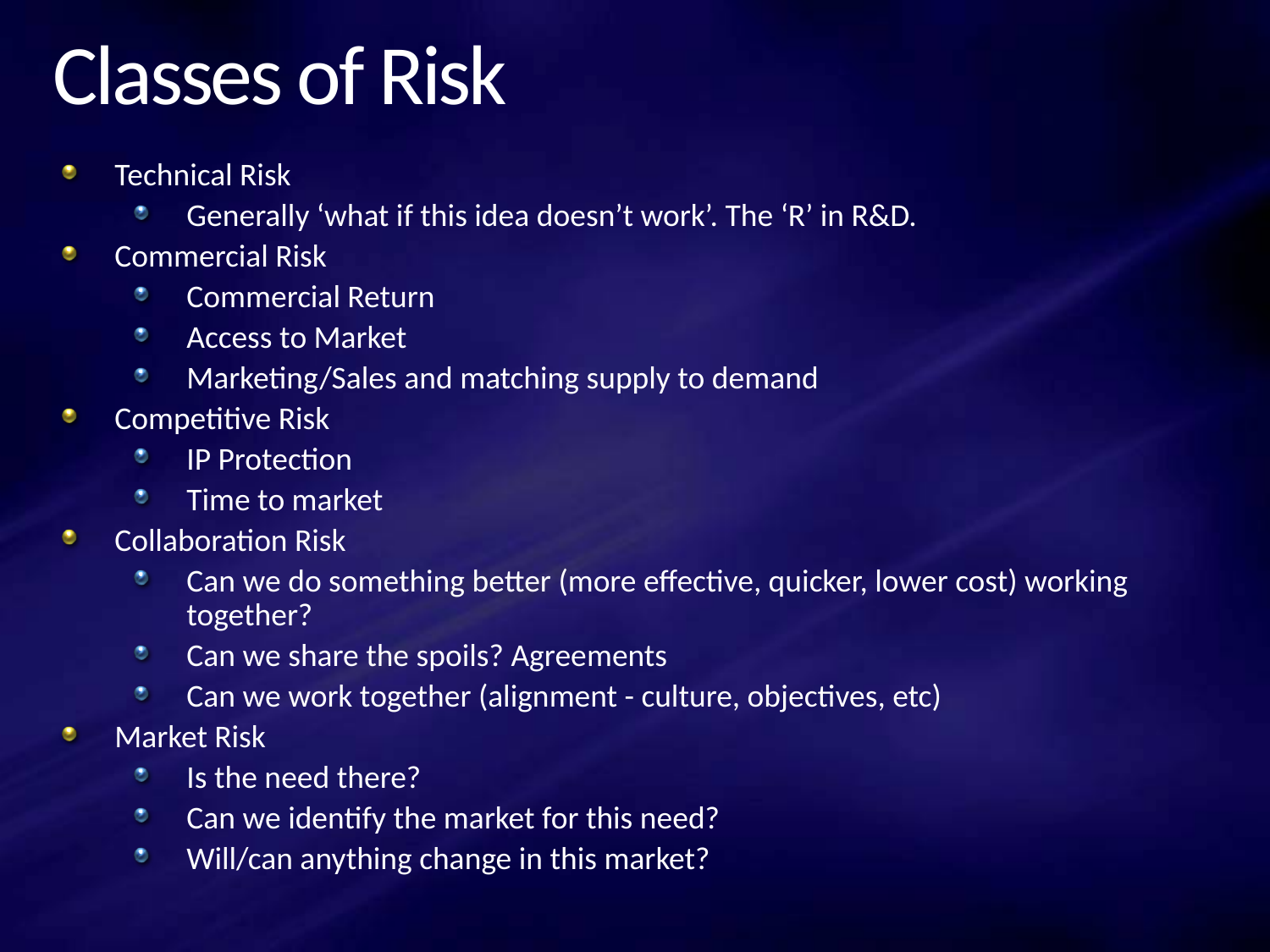

# Classes of Risk
Technical Risk
Generally ‘what if this idea doesn’t work’. The ‘R’ in R&D.
Commercial Risk
Commercial Return
Access to Market
Marketing/Sales and matching supply to demand
Competitive Risk
IP Protection
Time to market
Collaboration Risk
Can we do something better (more effective, quicker, lower cost) working together?
Can we share the spoils? Agreements
Can we work together (alignment - culture, objectives, etc)
Market Risk
Is the need there?
Can we identify the market for this need?
Will/can anything change in this market?